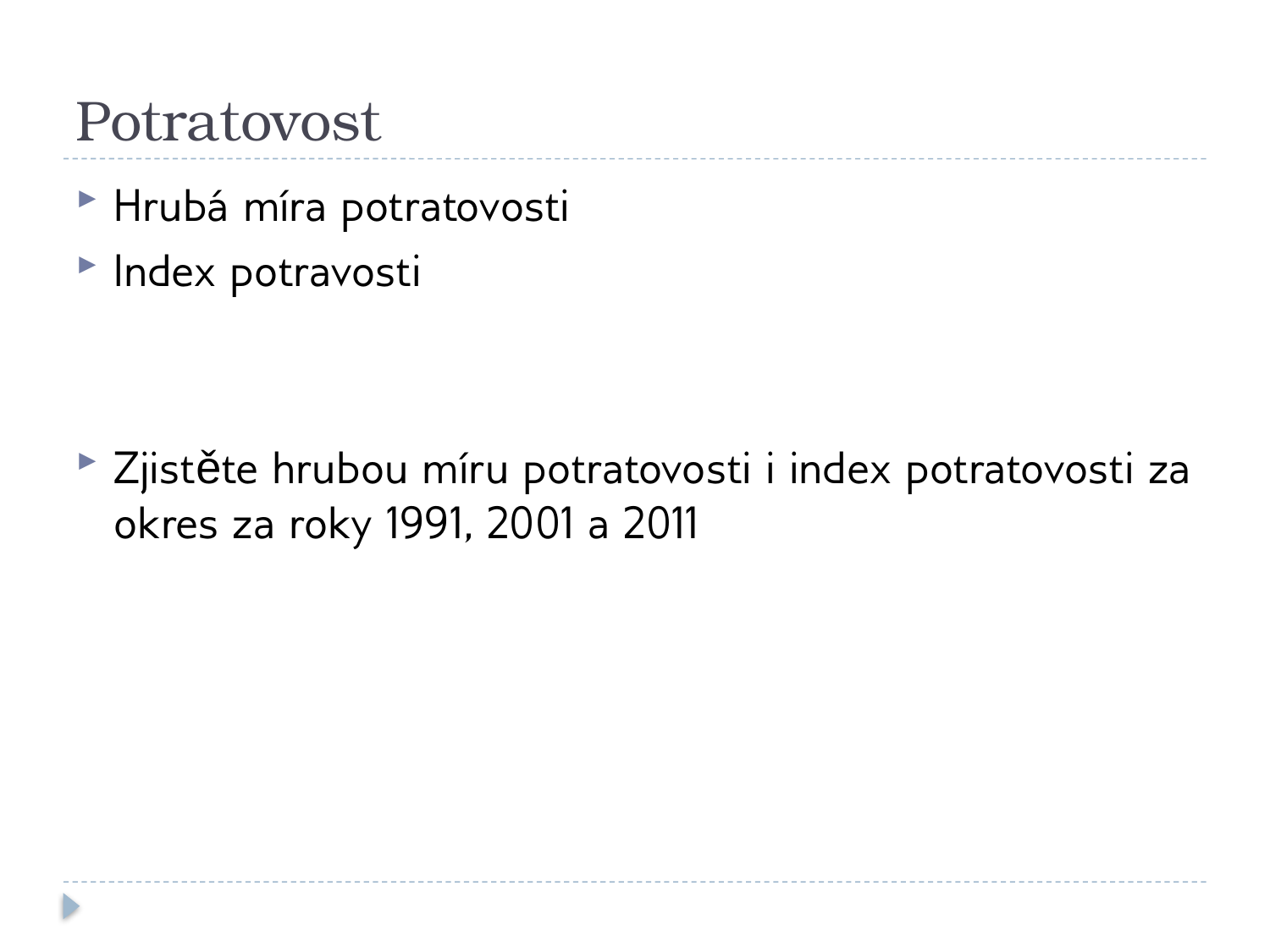

# Potratovost
Hrubá míra potratovosti
Index potravosti

Zjistěte hrubou míru potratovosti i index potratovosti za okres za roky 1991, 2001 a 2011